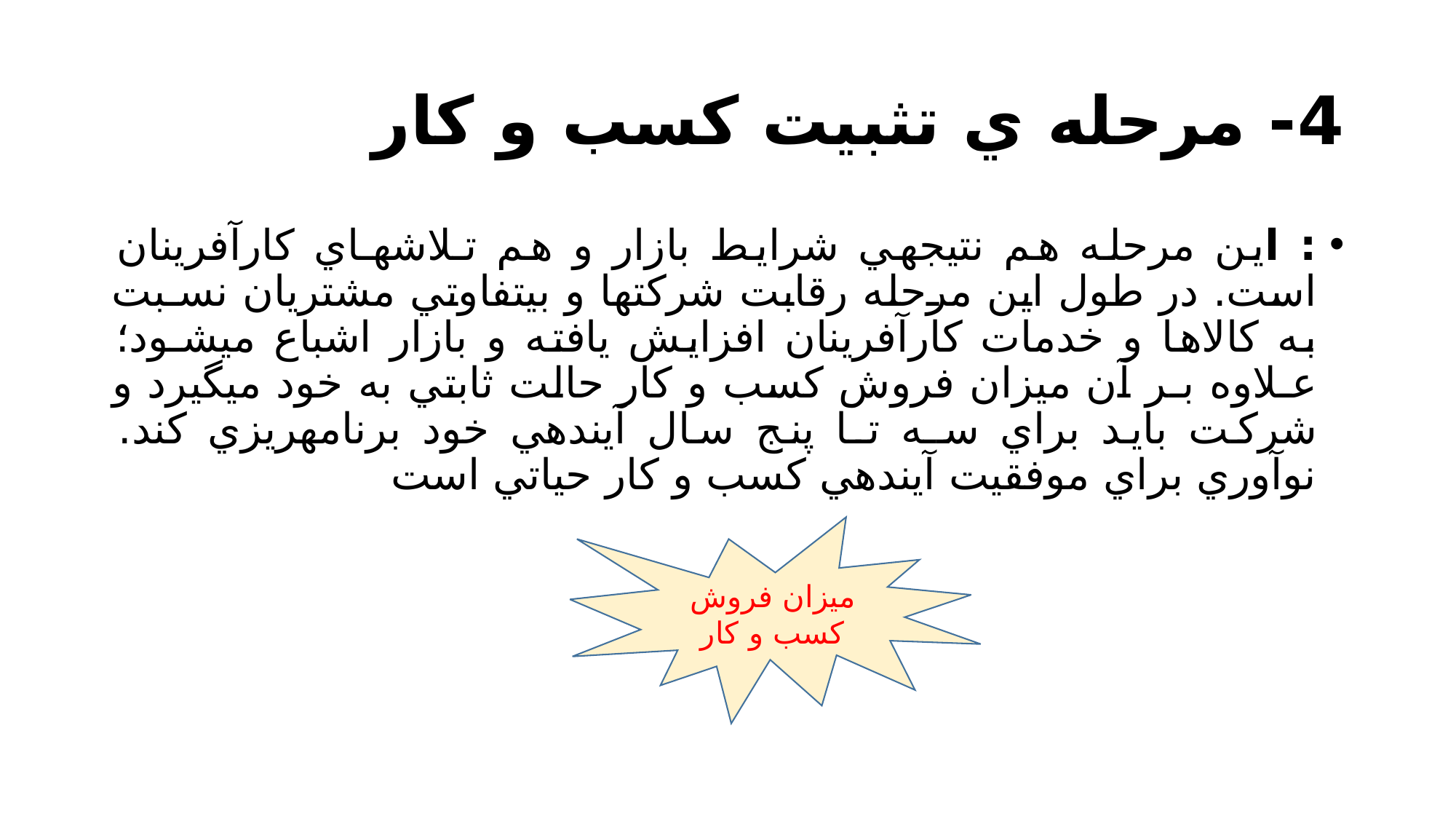

# 4- مرحله ي تثبيت كسب و كار
: اين مرحله هم نتيجهي شرايط بازار و هم تـلاشهـاي كارآفرينان است. در طول اين مرحله رقابت شركتها و بيتفاوتي مشتريان نسـبت به كالاها و خدمات كارآفرينان افزايش يافته و بازار اشباع ميشـود؛ عـلاوه بـر آن ميزان فروش كسب و كار حالت ثابتي به خود ميگيرد و شركت بايد براي سـه تـا پنج سال آيندهي خود برنامهريزي كند. نوآوري براي موفقيت آيندهي كسب و كار حياتي است

ميزان فروش كسب و كار